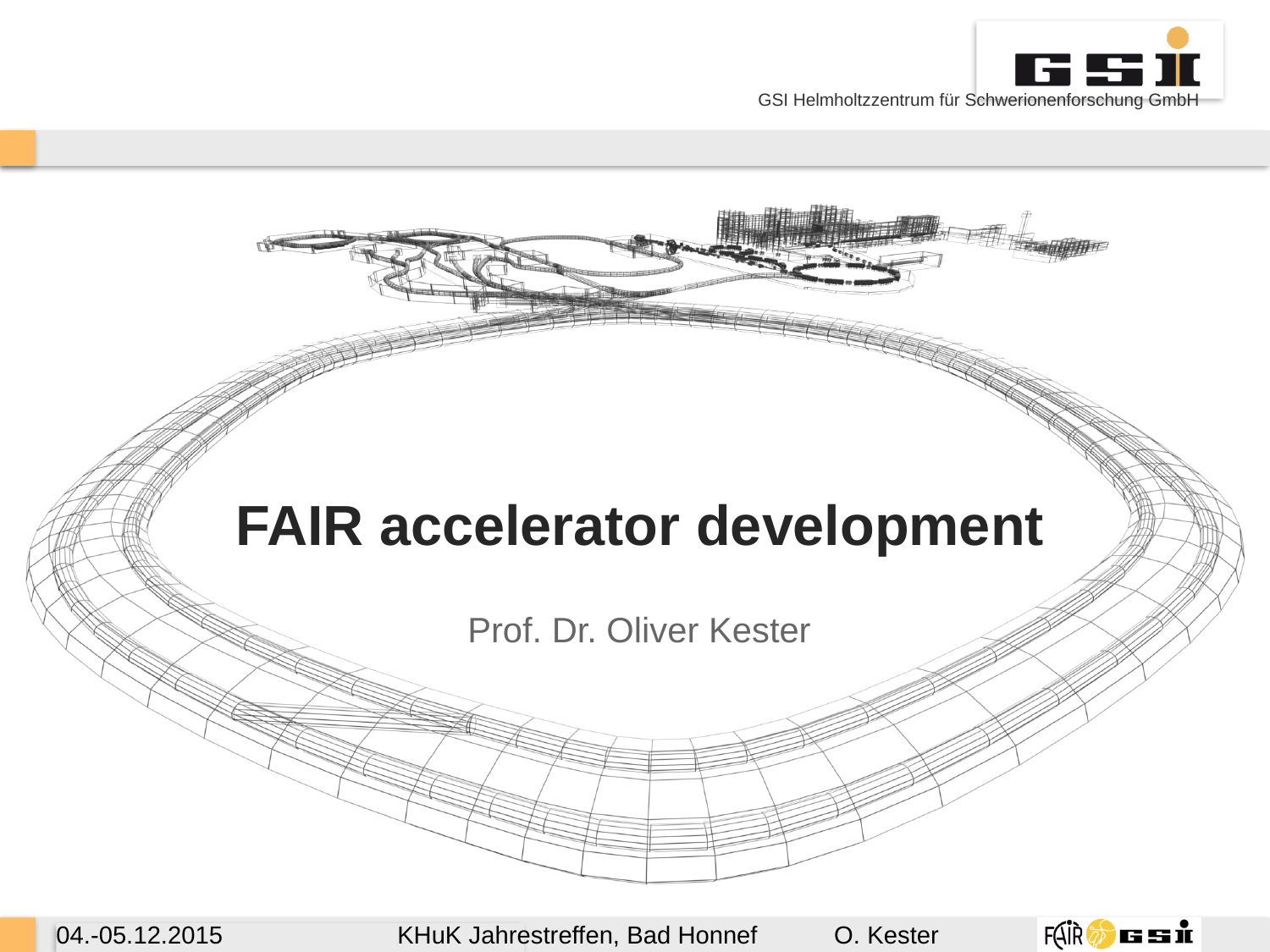

# FAIR accelerator development
Prof. Dr. Oliver Kester